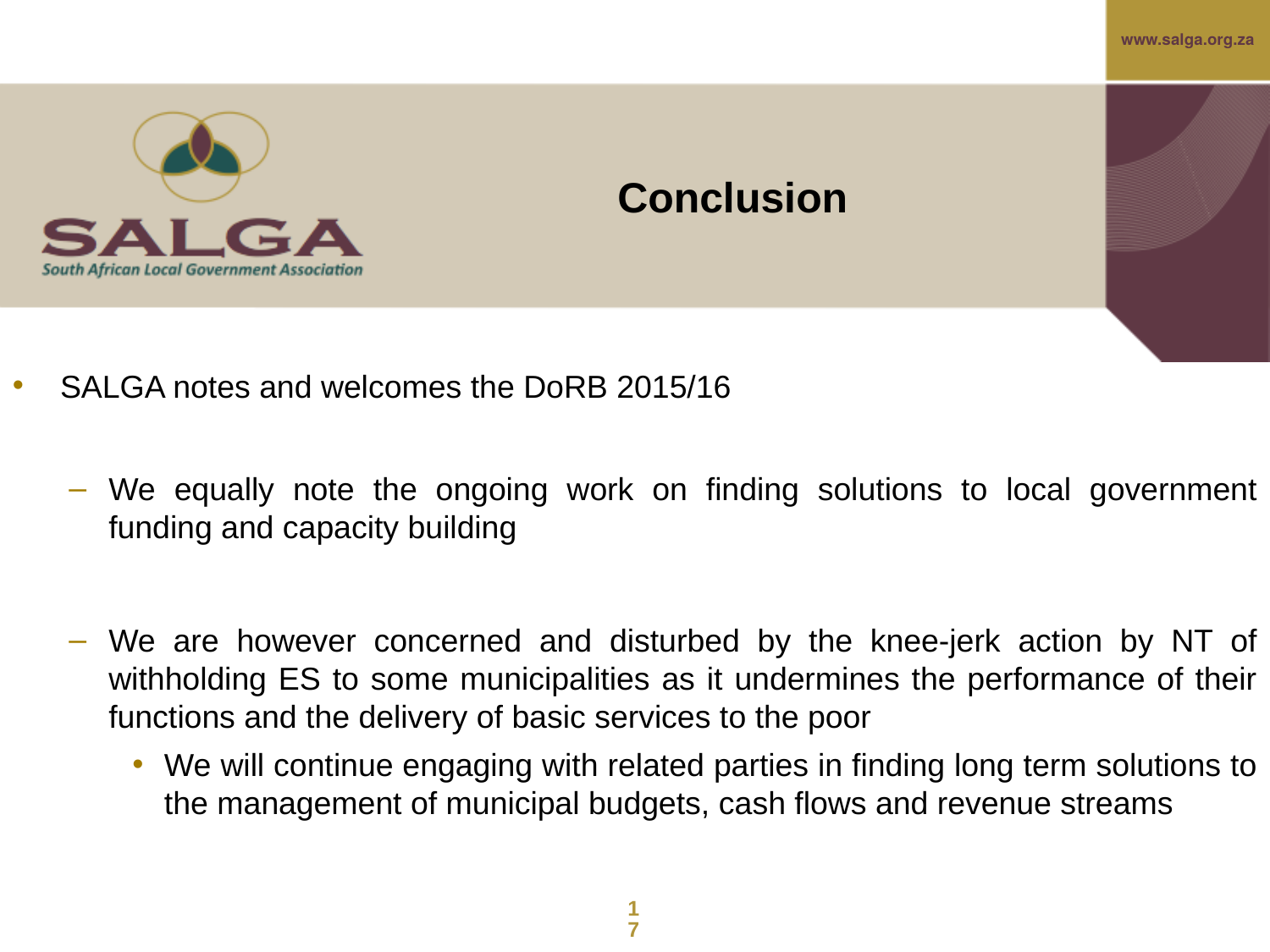

# Conclusion

SALGA notes and welcomes the DoRB 2015/16

We equally note the ongoing work on finding solutions to local government funding and capacity building

We are however concerned and disturbed by the knee-jerk action by NT of withholding ES to some municipalities as it undermines the performance of their functions and the delivery of basic services to the poor
We will continue engaging with related parties in finding long term solutions to the management of municipal budgets, cash flows and revenue streams
17